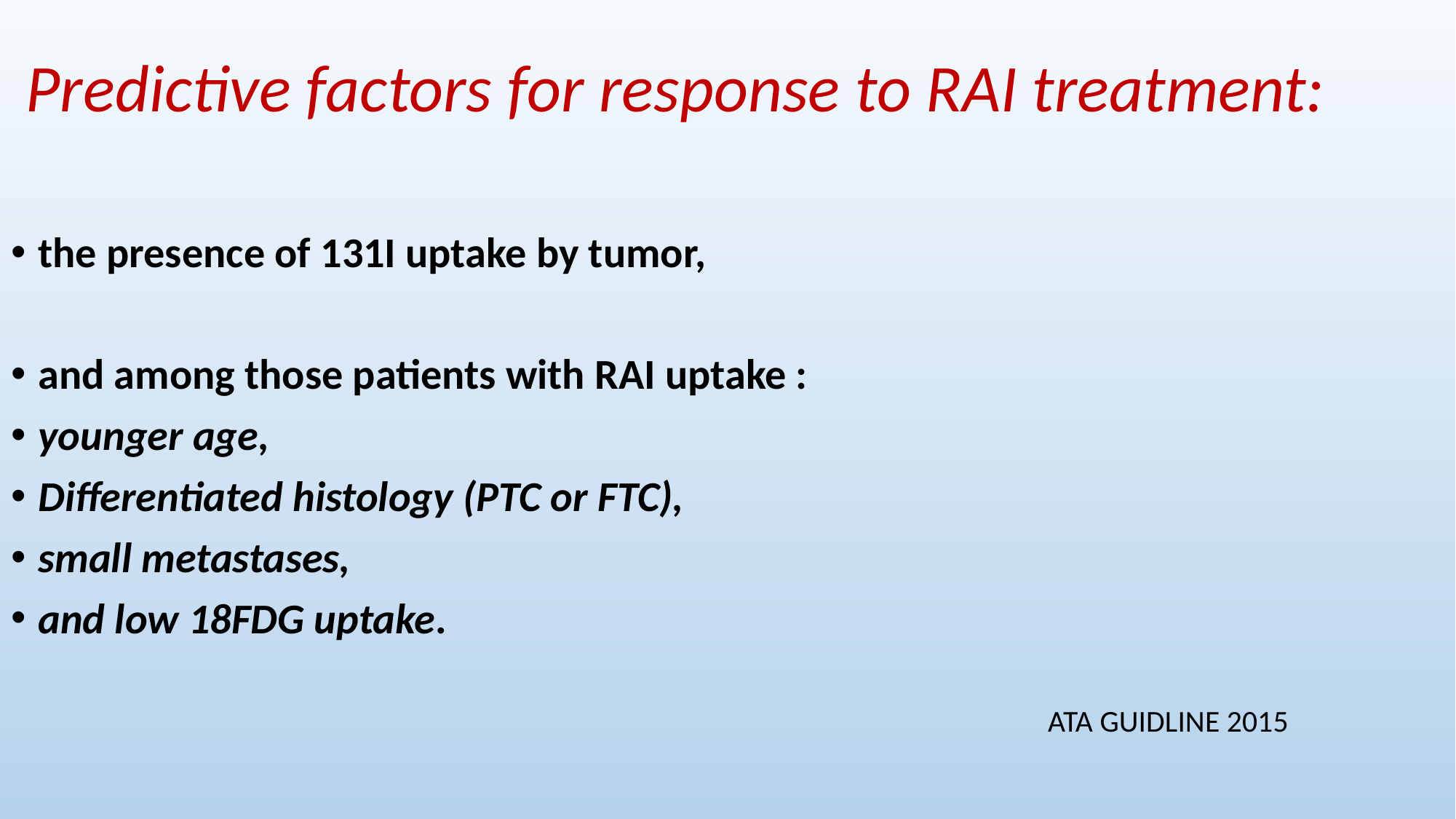

# Predictive factors for response to RAI treatment:
the presence of 131I uptake by tumor,

and among those patients with RAI uptake :
younger age,
Differentiated histology (PTC or FTC),
small metastases,
and low 18FDG uptake.

                                                                                                                                                      ATA GUIDLINE 2015